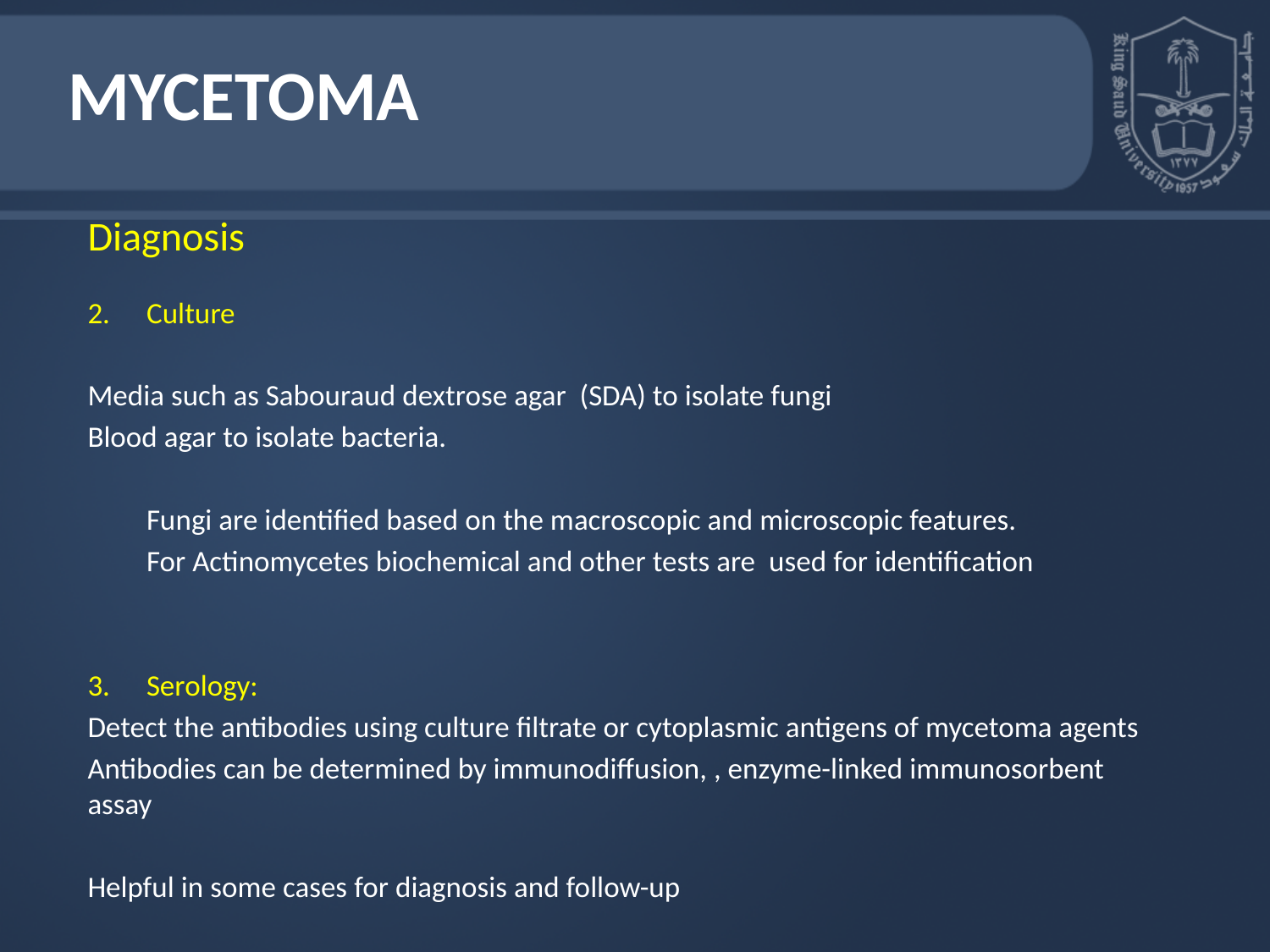

# Mycetoma
Diagnosis

Culture

Media such as Sabouraud dextrose agar  (SDA) to isolate fungi
Blood agar to isolate bacteria.

Fungi are identified based on the macroscopic and microscopic features.
For Actinomycetes biochemical and other tests are  used for identification

Serology:
Detect the antibodies using culture filtrate or cytoplasmic antigens of mycetoma agents
Antibodies can be determined by immunodiffusion, , enzyme-linked immunosorbent assay

Helpful in some cases for diagnosis and follow-up